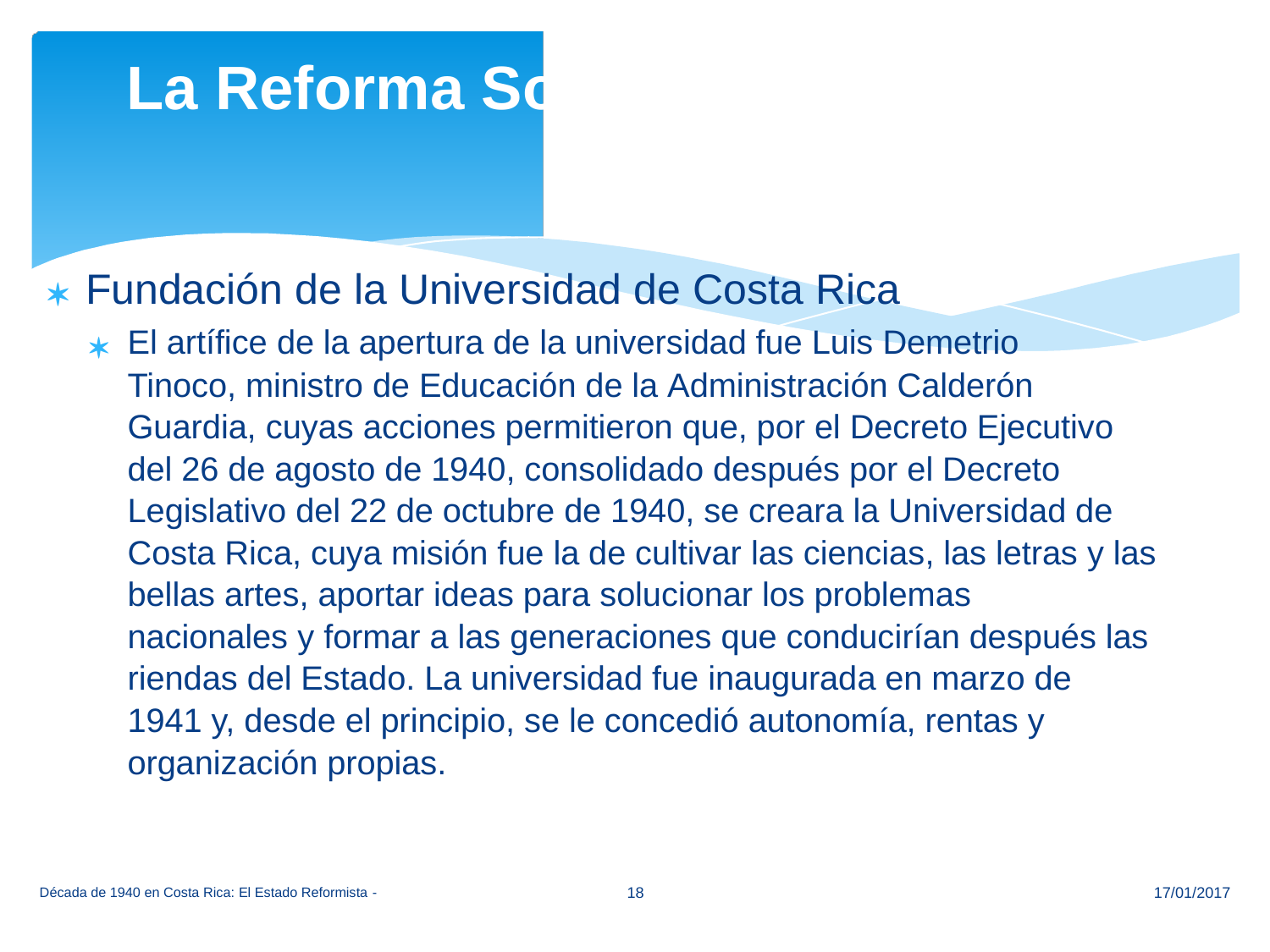

La Reforma Social de la Década de
1940
Fundación de la Universidad de Costa Rica

∗
∗
El artífice de la apertura de la universidad fue Luis Demetrio
Tinoco, ministro de Educación de la Administración Calderón
Guardia, cuyas acciones permitieron que, por el Decreto Ejecutivo
del 26 de agosto de 1940, consolidado después por el Decreto
Legislativo del 22 de octubre de 1940, se creara la Universidad de
Costa Rica, cuya misión fue la de cultivar las ciencias, las letras y las
bellas artes, aportar ideas para solucionar los problemas
nacionales y formar a las generaciones que conducirían después las
riendas del Estado. La universidad fue inaugurada en marzo de
1941 y, desde el principio, se le concedió autonomía, rentas y
organización propias.
18
17/01/2017
Década de 1940 en Costa Rica: El Estado Reformista -